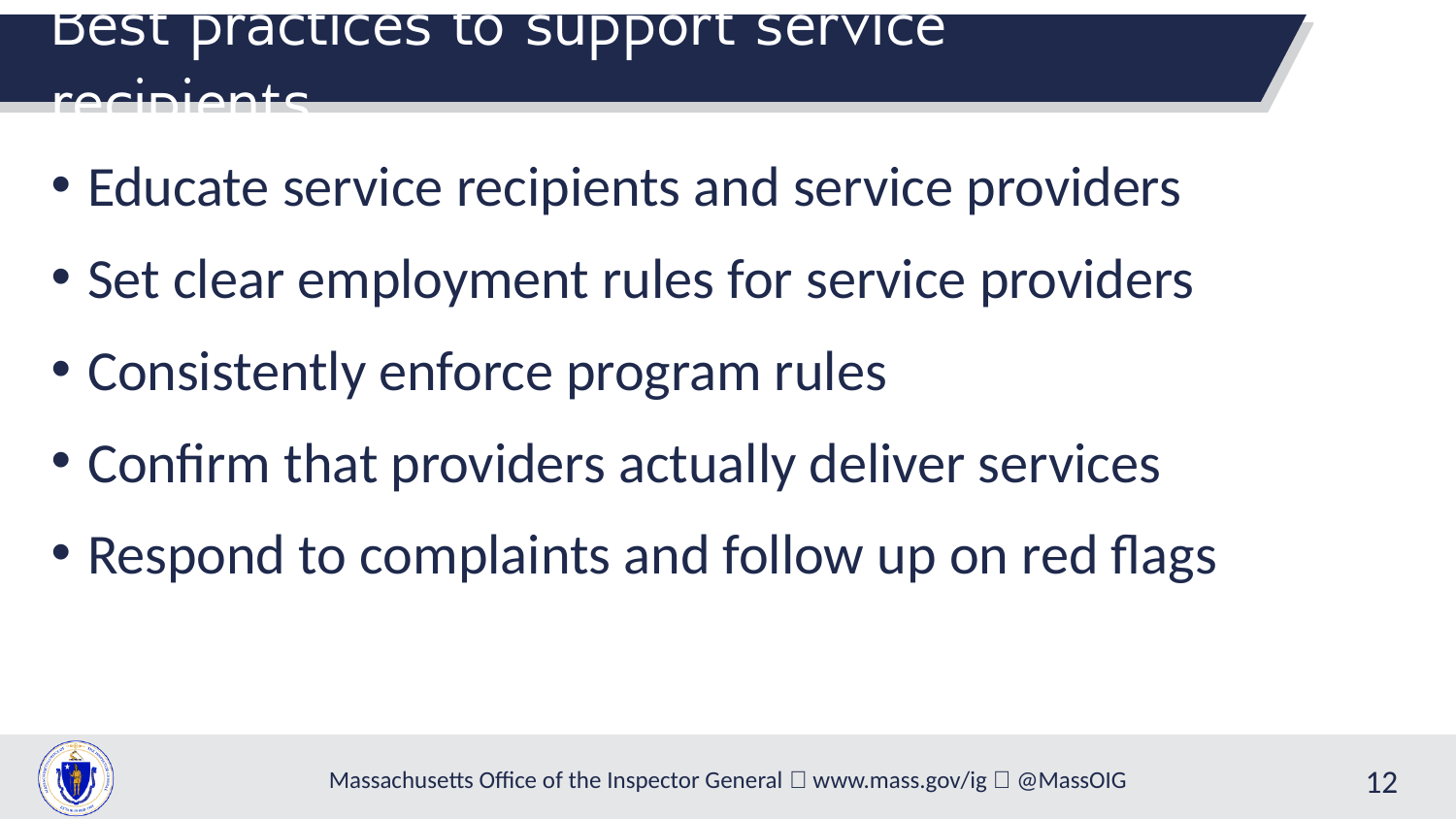

Best practices to support service recipients
Educate service recipients and service providers
Set clear employment rules for service providers
Consistently enforce program rules
Confirm that providers actually deliver services
Respond to complaints and follow up on red flags